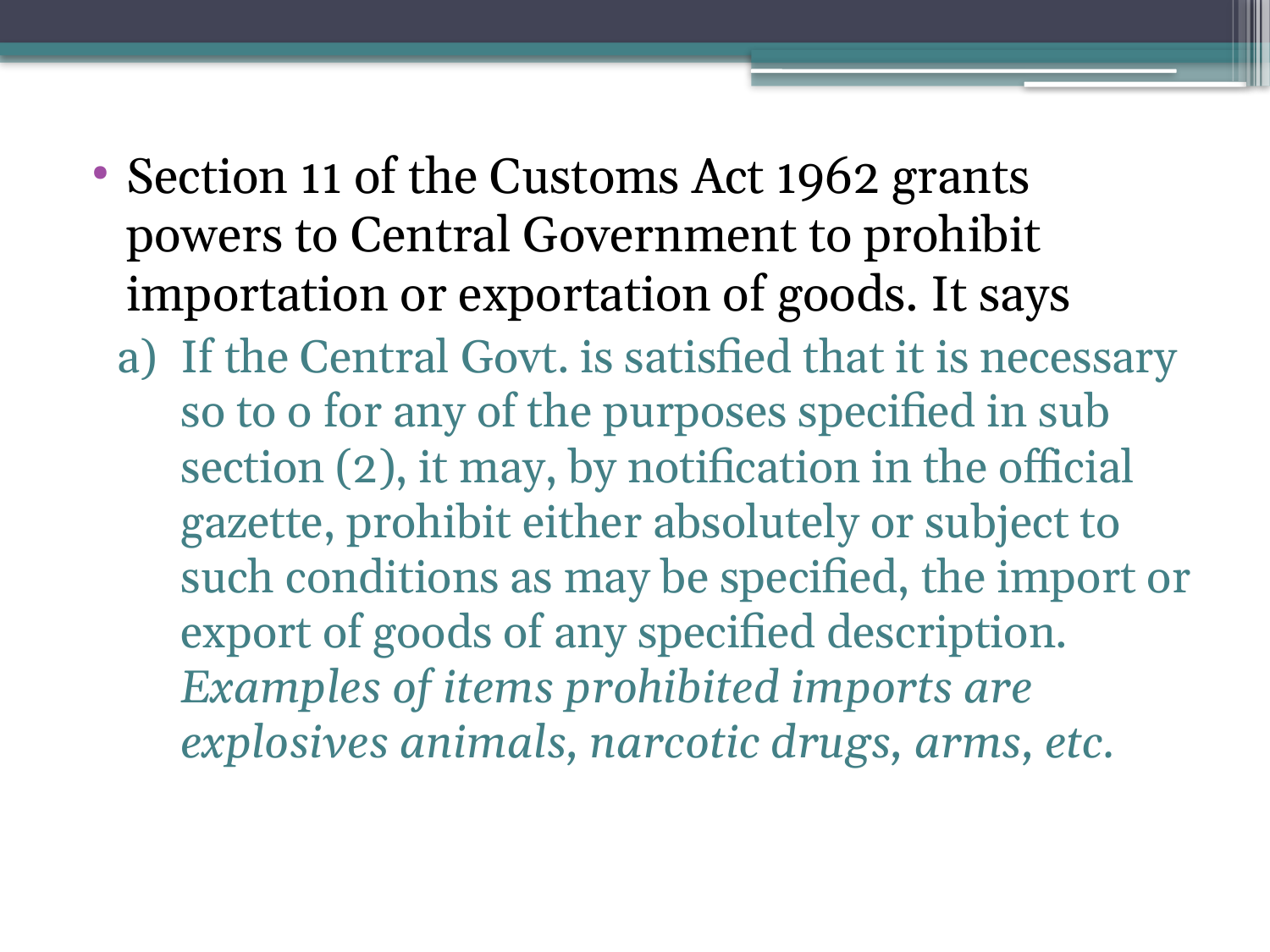

Section 11 of the Customs Act 1962 grants powers to Central Government to prohibit importation or exportation of goods. It says
If the Central Govt. is satisfied that it is necessary so to o for any of the purposes specified in sub section (2), it may, by notification in the official gazette, prohibit either absolutely or subject to such conditions as may be specified, the import or export of goods of any specified description. Examples of items prohibited imports are explosives animals, narcotic drugs, arms, etc.